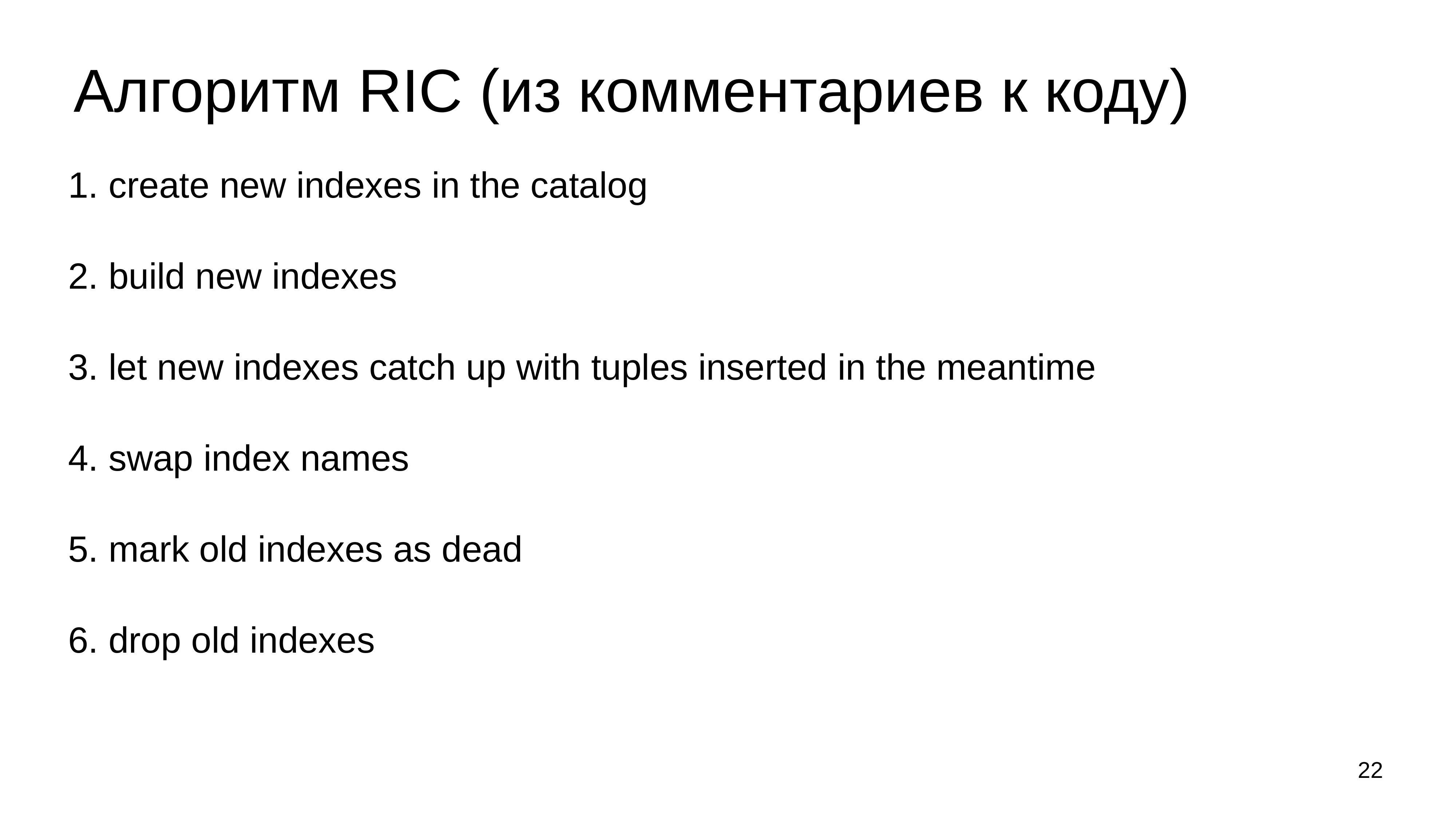

# Алгоритм RIC (из комментариев к коду)
1. create new indexes in the catalog
2. build new indexes
3. let new indexes catch up with tuples inserted in the meantime
4. swap index names
5. mark old indexes as dead
6. drop old indexes

22